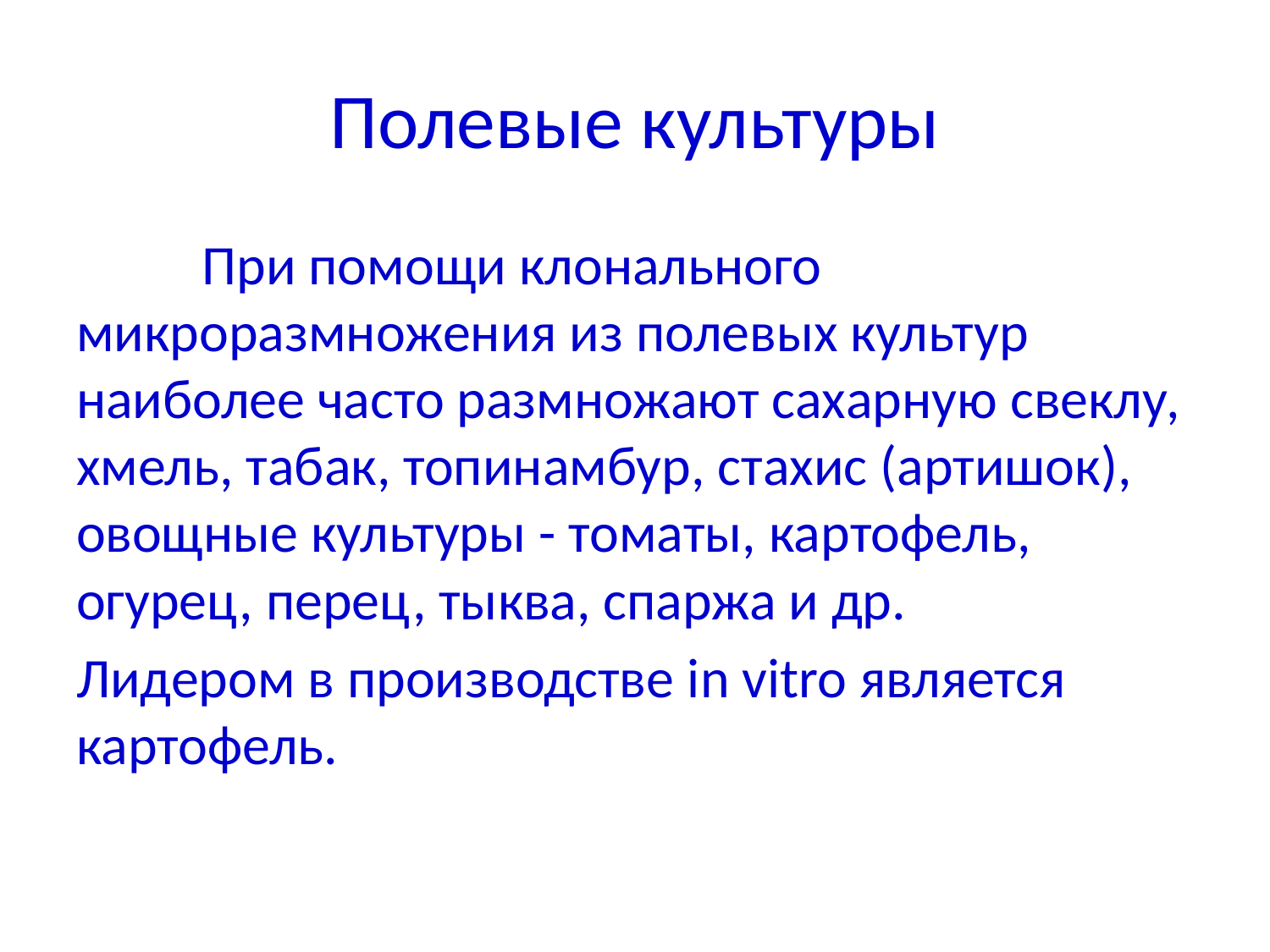

# Полевые культуры
	При помощи клонального микроразмножения из полевых культур наиболее часто размножают сахарную свеклу, хмель, табак, топинамбур, стахис (артишок), овощные культуры - томаты, картофель, огурец, перец, тыква, спаржа и др.
Лидером в производстве in vitro является картофель.